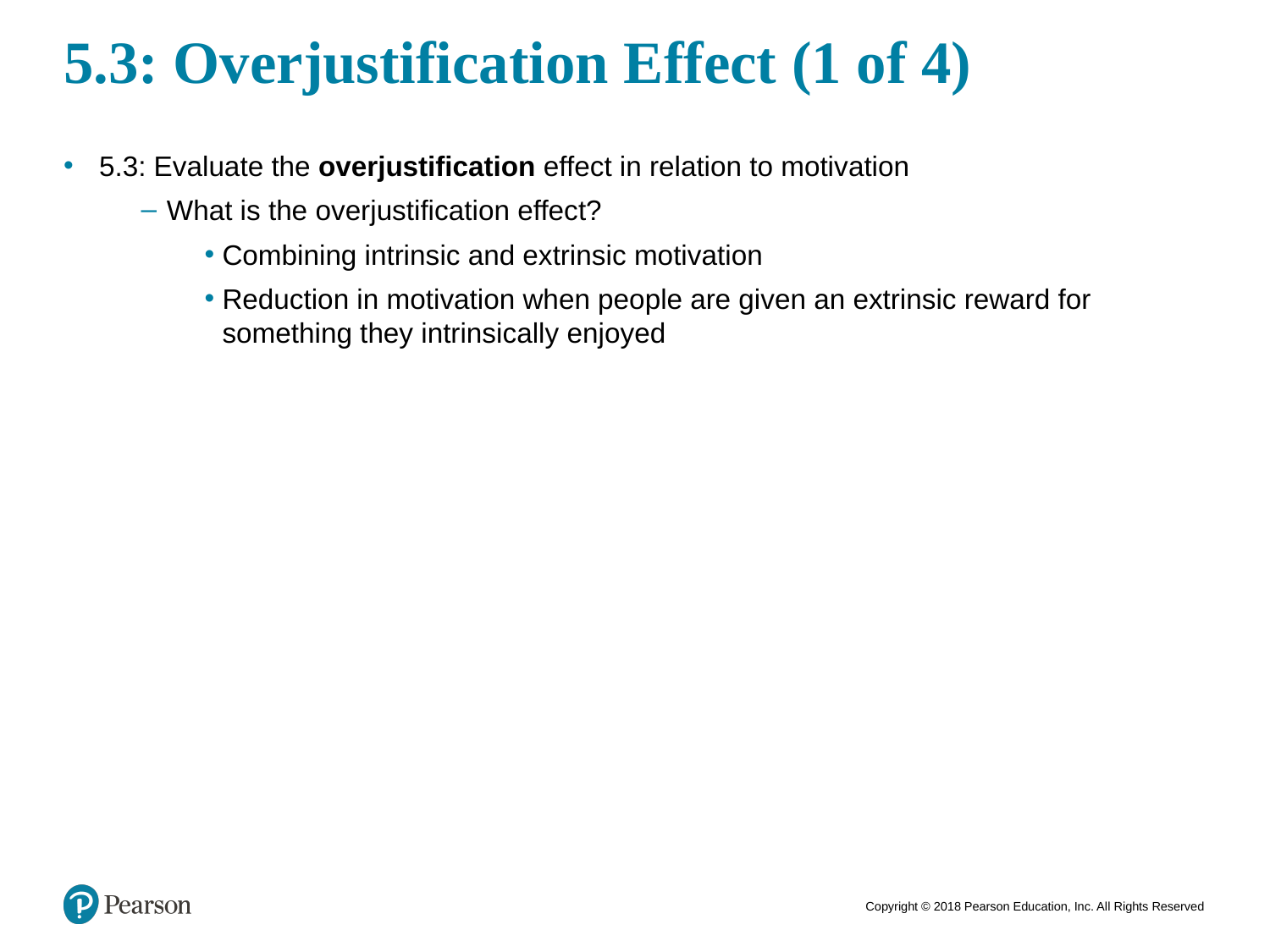

# 5.3: Overjustification Effect (1 of 4)
5.3: Evaluate the overjustification effect in relation to motivation
What is the overjustification effect?
Combining intrinsic and extrinsic motivation
Reduction in motivation when people are given an extrinsic reward for something they intrinsically enjoyed